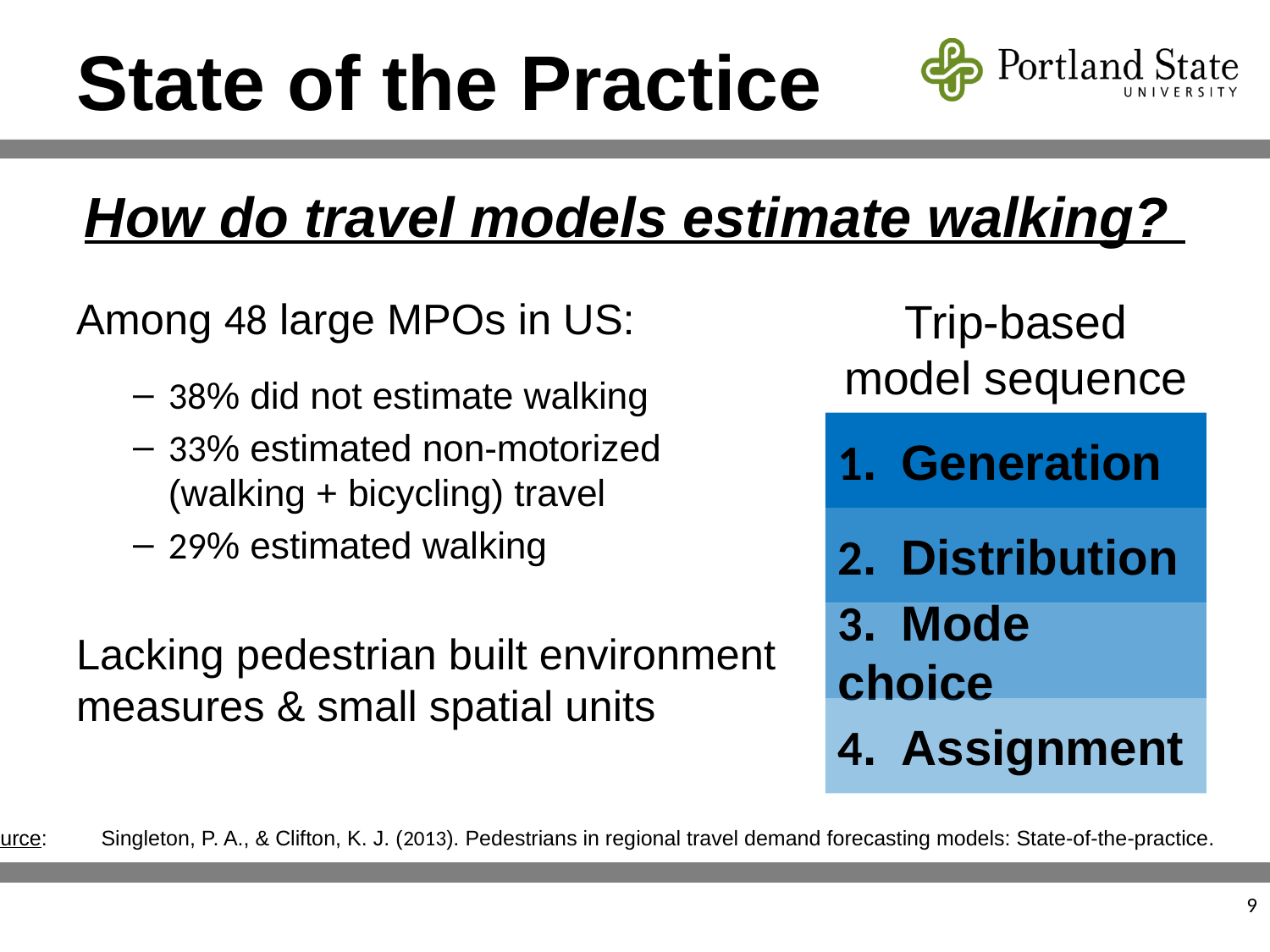

# State of the Practice
How do travel models estimate walking?
Among 48 large MPOs in US:

38% did not estimate walking
33% estimated non-motorized (walking + bicycling) travel
29% estimated walking

Lacking pedestrian built environment measures & small spatial units
Trip-based model sequence
1. 	Generation
2. 	Distribution
3. 	Mode choice
4. 	Assignment
Source: 	Singleton, P. A., & Clifton, K. J. (2013). Pedestrians in regional travel demand forecasting models: State-of-the-practice.
9